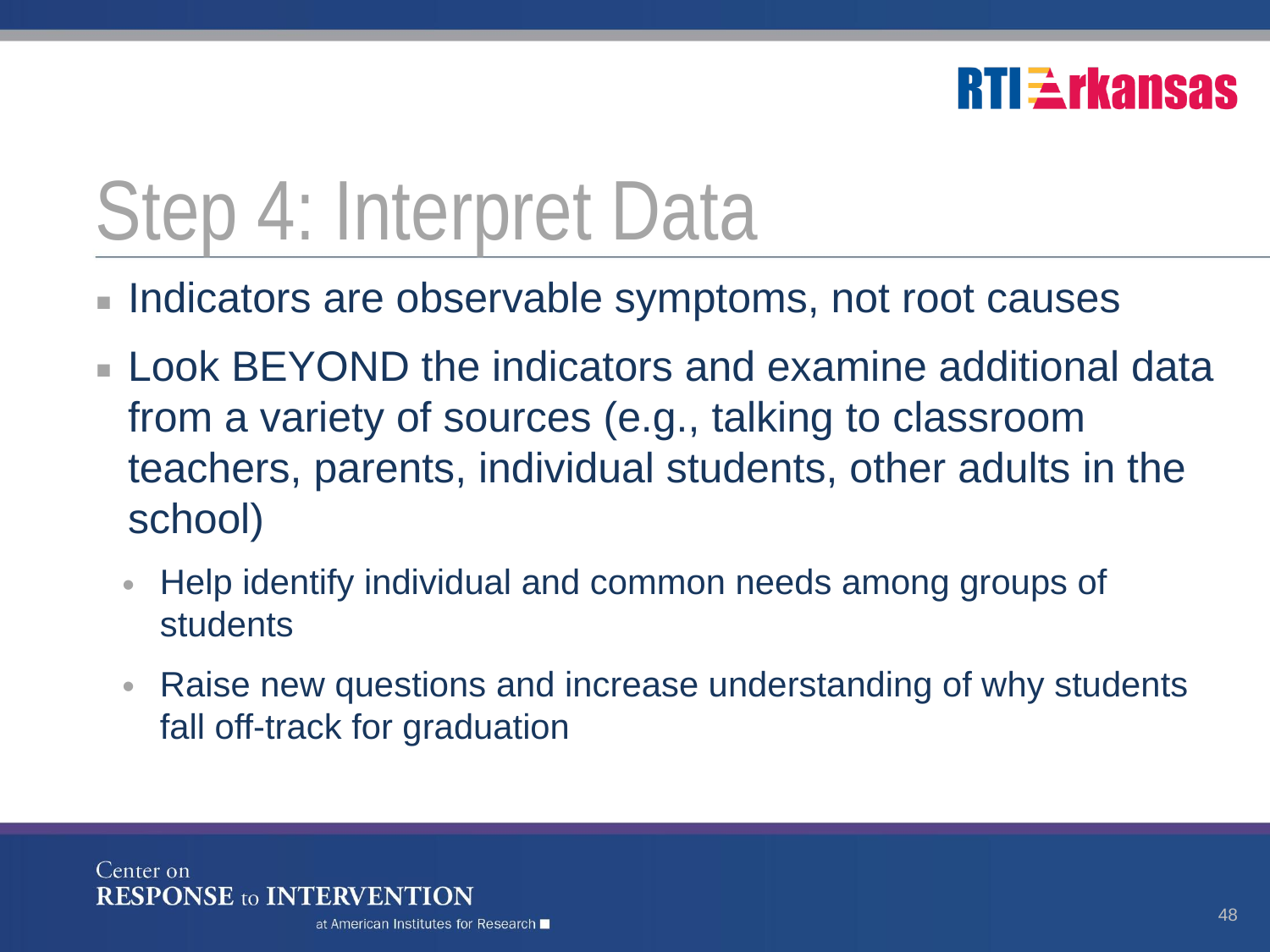

# Step 4: Interpret Data
Indicators are observable symptoms, not root causes
Look BEYOND the indicators and examine additional data from a variety of sources (e.g., talking to classroom teachers, parents, individual students, other adults in the school)
Help identify individual and common needs among groups of students
Raise new questions and increase understanding of why students fall off-track for graduation
48